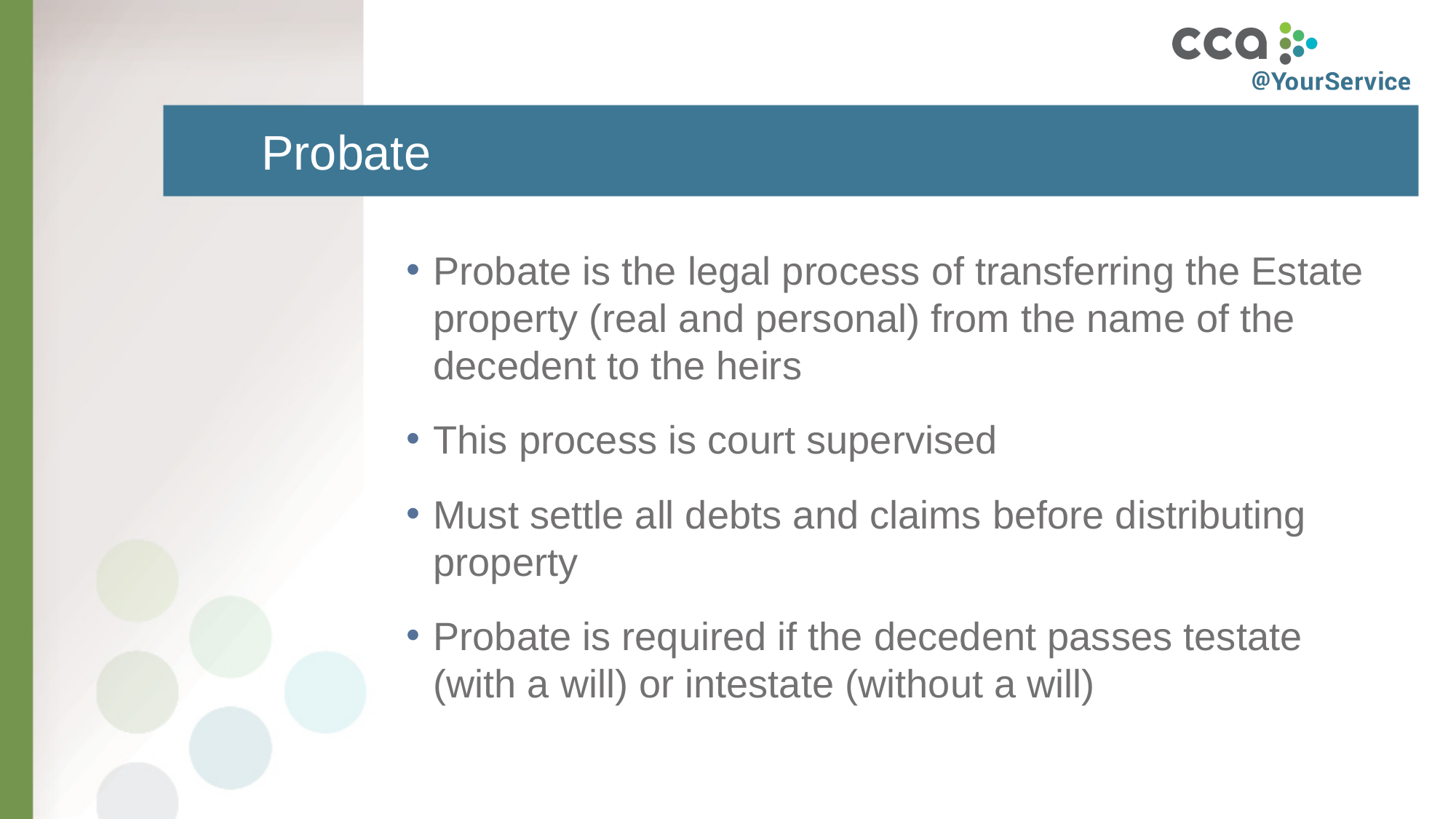

# Probate
Probate is the legal process of transferring the Estate property (real and personal) from the name of the decedent to the heirs
This process is court supervised
Must settle all debts and claims before distributing property
Probate is required if the decedent passes testate (with a will) or intestate (without a will)